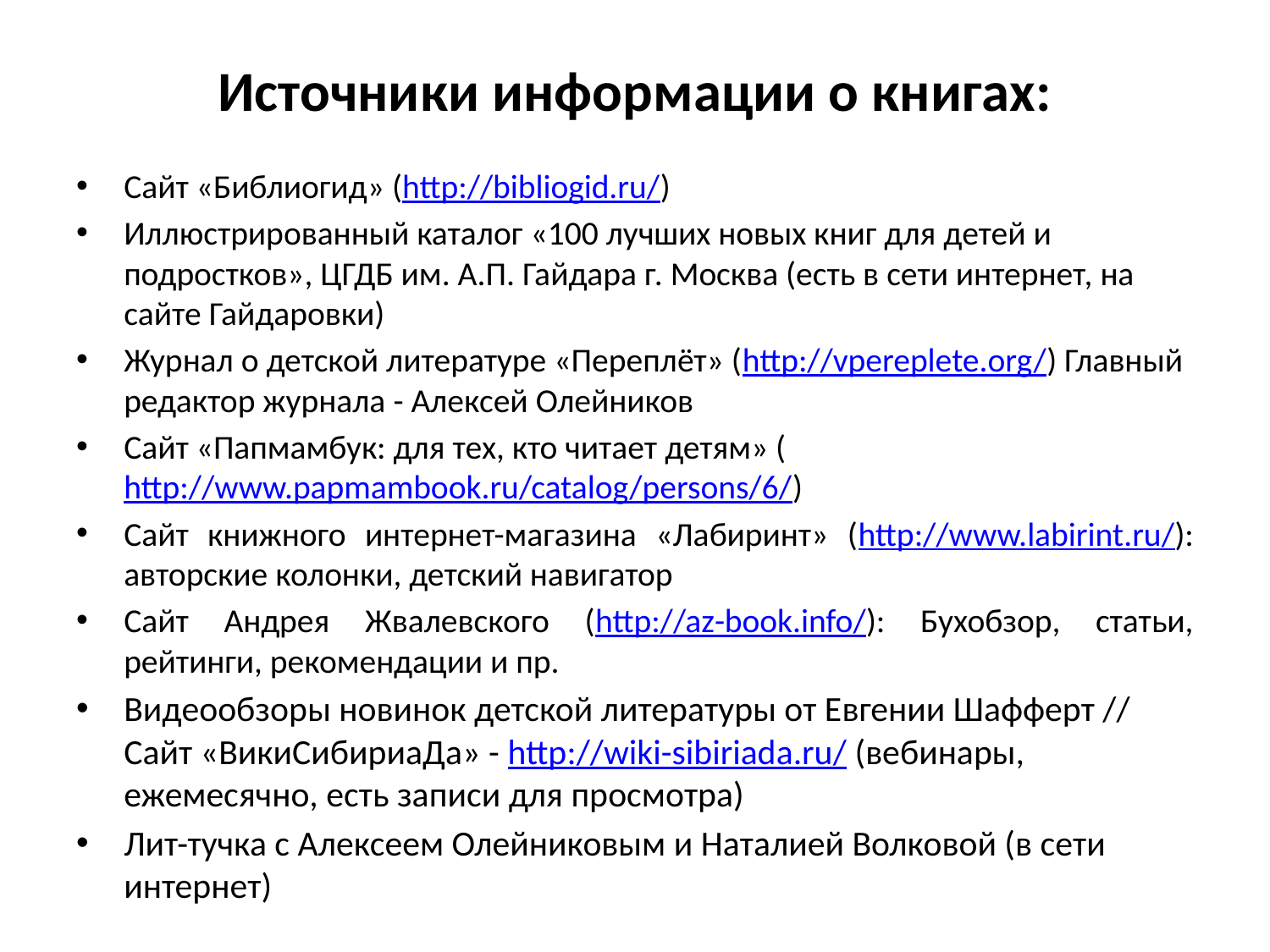

# Источники информации о книгах:
Сайт «Библиогид» (http://bibliogid.ru/)
Иллюстрированный каталог «100 лучших новых книг для детей и подростков», ЦГДБ им. А.П. Гайдара г. Москва (есть в сети интернет, на сайте Гайдаровки)
Журнал о детской литературе «Переплёт» (http://vpereplete.org/) Главный редактор журнала - Алексей Олейников
Сайт «Папмамбук: для тех, кто читает детям» (http://www.papmambook.ru/catalog/persons/6/)
Сайт книжного интернет-магазина «Лабиринт» (http://www.labirint.ru/): авторские колонки, детский навигатор
Сайт Андрея Жвалевского (http://az-book.info/): Бухобзор, статьи, рейтинги, рекомендации и пр.
Видеообзоры новинок детской литературы от Евгении Шафферт // Сайт «ВикиСибириаДа» - http://wiki-sibiriada.ru/ (вебинары, ежемесячно, есть записи для просмотра)
Лит-тучка с Алексеем Олейниковым и Наталией Волковой (в сети интернет)